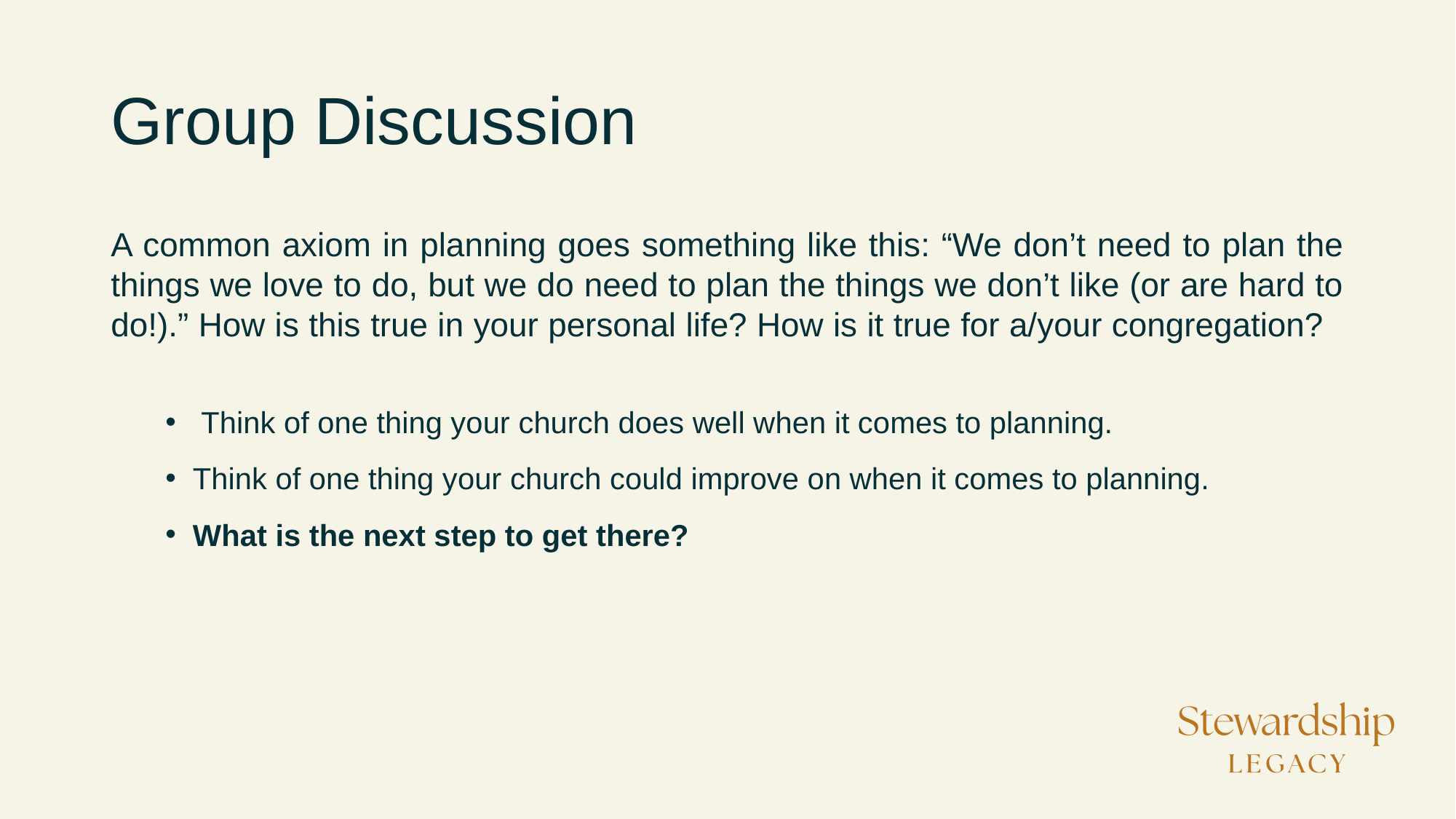

# Group Discussion
A common axiom in planning goes something like this: “We don’t need to plan the things we love to do, but we do need to plan the things we don’t like (or are hard to do!).” How is this true in your personal life? How is it true for a/your congregation?
 Think of one thing your church does well when it comes to planning.
Think of one thing your church could improve on when it comes to planning.
What is the next step to get there?